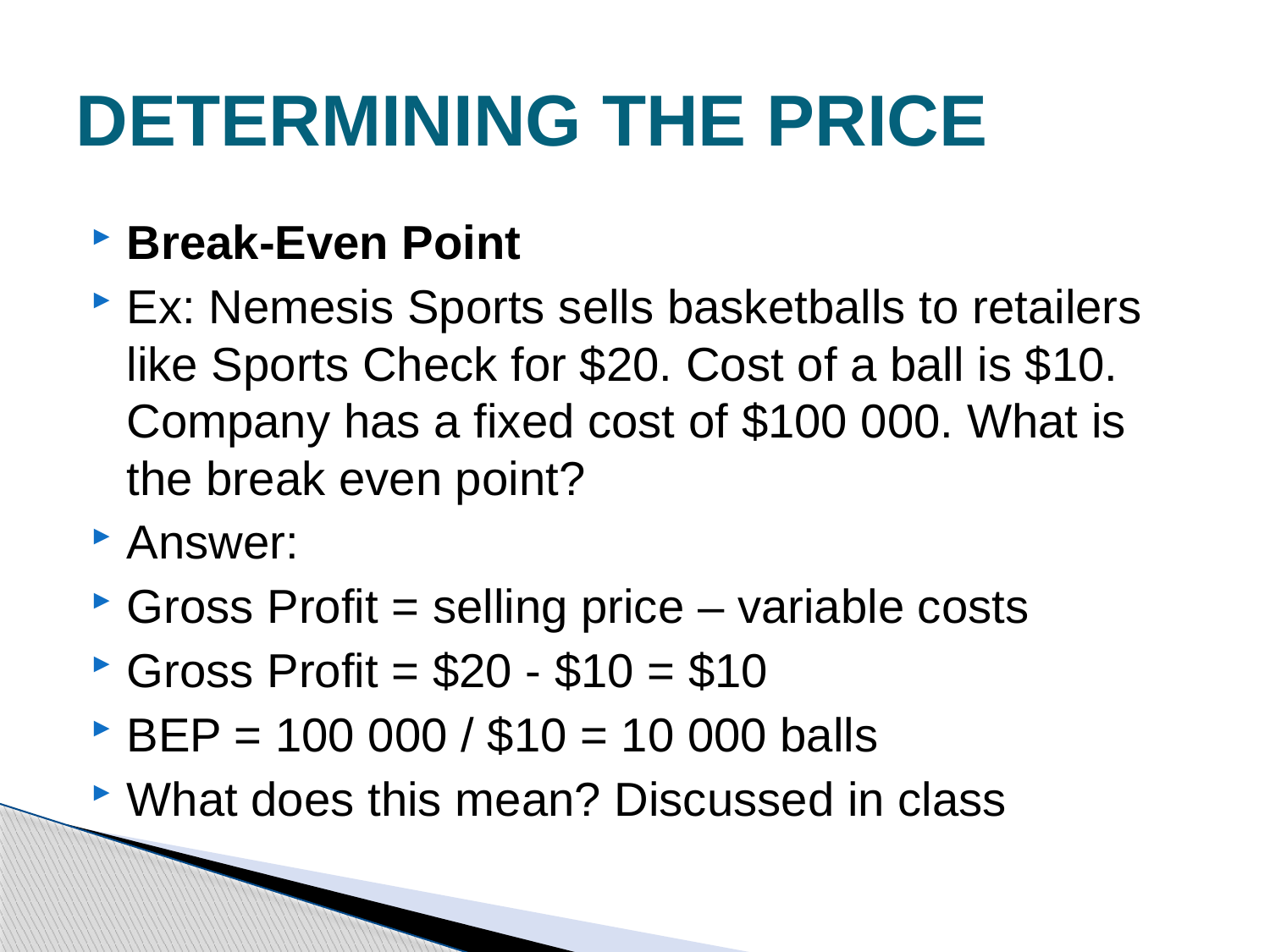

# DETERMINING THE PRICE
Break-Even Point
Ex: Nemesis Sports sells basketballs to retailers like Sports Check for $20. Cost of a ball is $10. Company has a fixed cost of $100 000. What is the break even point?
Answer:
Gross Profit = selling price – variable costs
Gross Profit = $20 - $10 = $10
BEP = 100 000 / $10 = 10 000 balls
What does this mean? Discussed in class